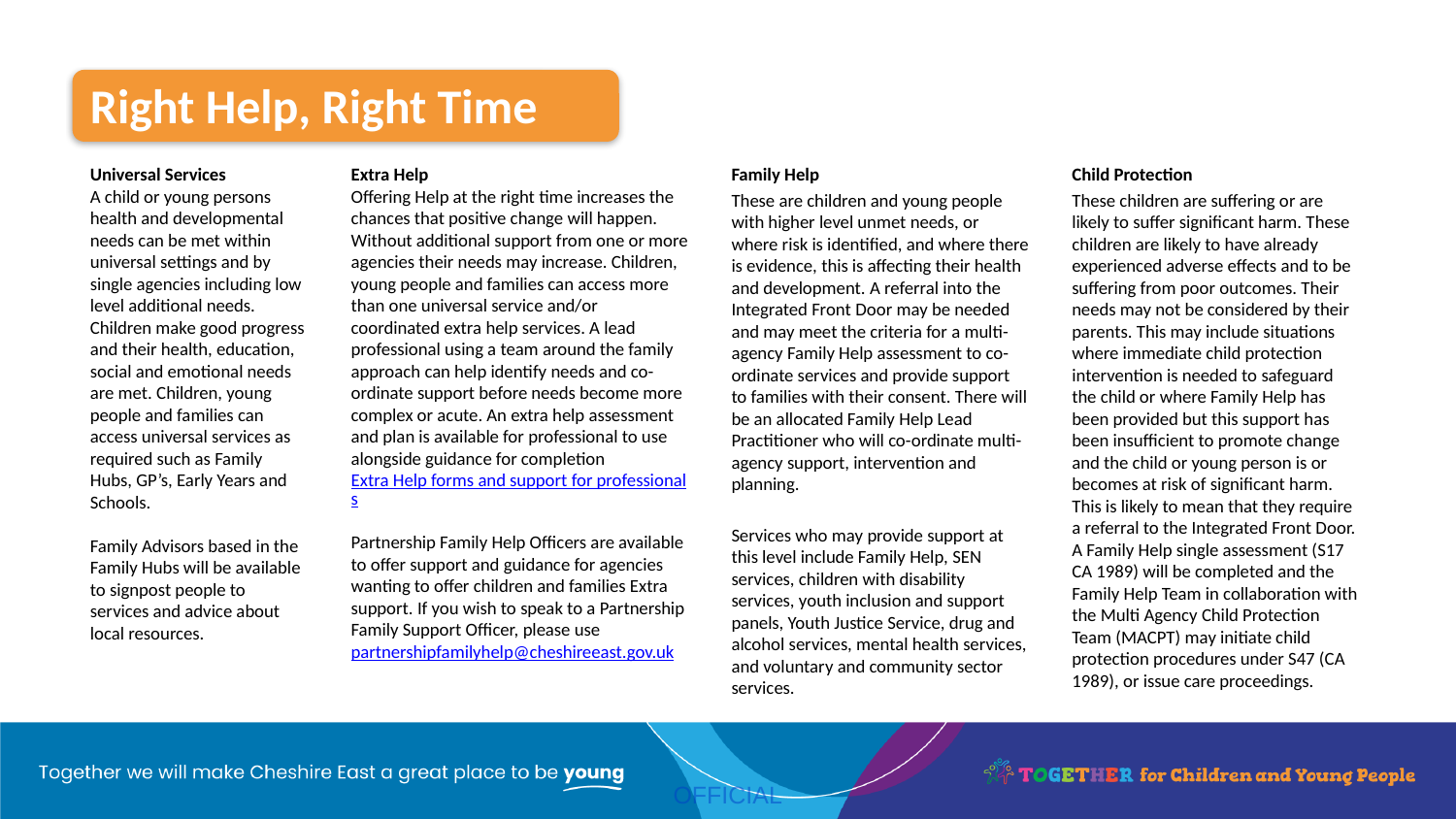

Right Help, Right Time

Universal Services
A child or young persons health and developmental needs can be met within universal settings and by single agencies including low level additional needs. Children make good progress and their health, education, social and emotional needs are met. Children, young people and families can access universal services as required such as Family Hubs, GP’s, Early Years and Schools.

Family Advisors based in the Family Hubs will be available to signpost people to services and advice about local resources.

Extra Help
Offering Help at the right time increases the chances that positive change will happen. Without additional support from one or more agencies their needs may increase. Children, young people and families can access more than one universal service and/or coordinated extra help services. A lead professional using a team around the family approach can help identify needs and co-ordinate support before needs become more complex or acute. An extra help assessment and plan is available for professional to use alongside guidance for completion Extra Help forms and support for professionals

Partnership Family Help Officers are available to offer support and guidance for agencies wanting to offer children and families Extra support. If you wish to speak to a Partnership Family Support Officer, please use  partnershipfamilyhelp@cheshireeast.gov.uk

Family Help
These are children and young people with higher level unmet needs, or where risk is identified, and where there is evidence, this is affecting their health and development. A referral into the Integrated Front Door may be needed and may meet the criteria for a multi-agency Family Help assessment to co-ordinate services and provide support to families with their consent. There will be an allocated Family Help Lead Practitioner who will co-ordinate multi-agency support, intervention and planning.

Services who may provide support at this level include Family Help, SEN services, children with disability services, youth inclusion and support panels, Youth Justice Service, drug and alcohol services, mental health services, and voluntary and community sector services.
Child Protection
These children are suffering or are likely to suffer significant harm. These children are likely to have already experienced adverse effects and to be suffering from poor outcomes. Their needs may not be considered by their parents. This may include situations where immediate child protection intervention is needed to safeguard the child or where Family Help has been provided but this support has been insufficient to promote change and the child or young person is or becomes at risk of significant harm. This is likely to mean that they require a referral to the Integrated Front Door. A Family Help single assessment (S17 CA 1989) will be completed and the Family Help Team in collaboration with the Multi Agency Child Protection Team (MACPT) may initiate child protection procedures under S47 (CA 1989), or issue care proceedings.